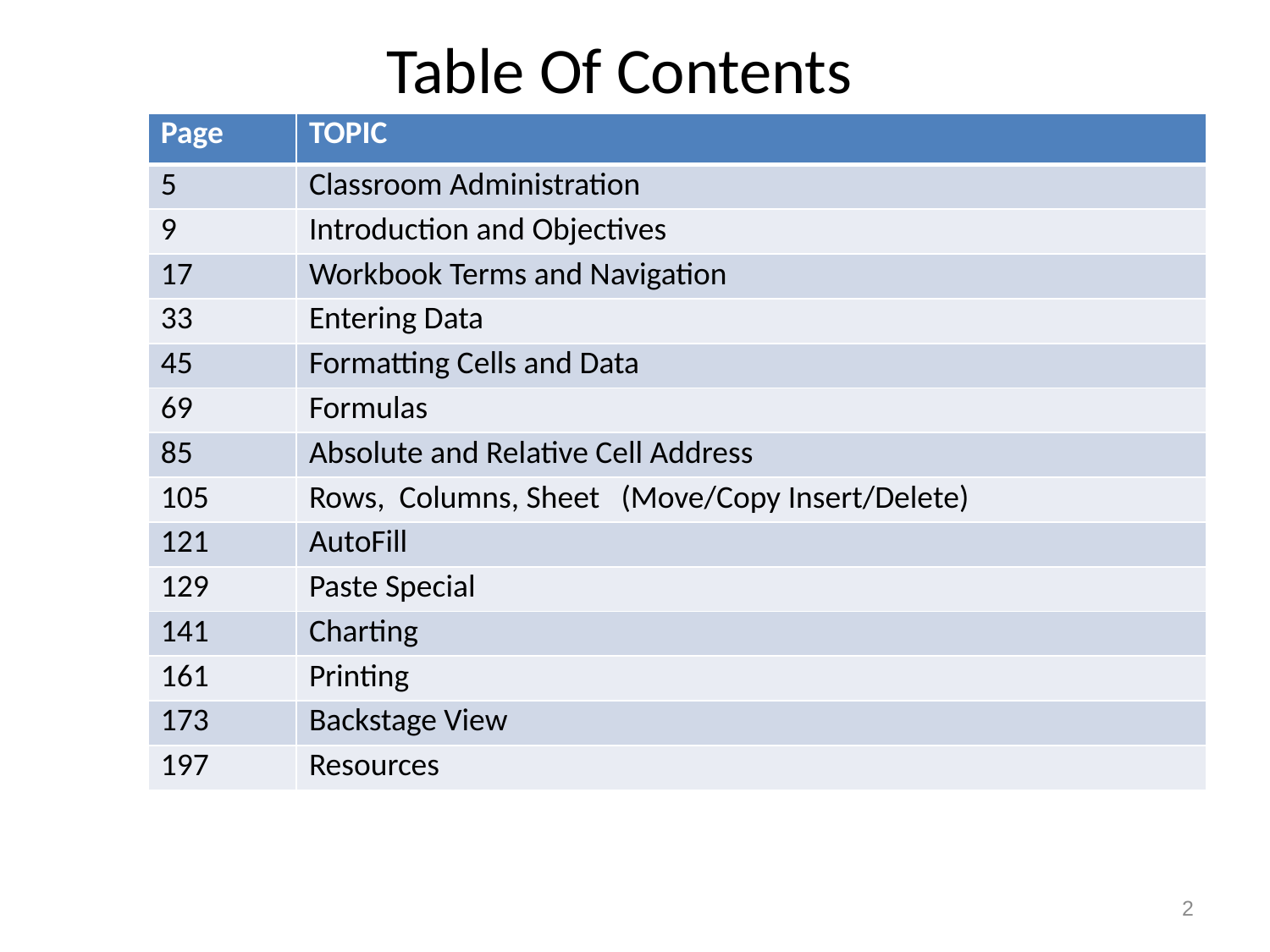

# Table Of Contents
| Page | TOPIC |
| --- | --- |
| 5 | Classroom Administration |
| 9 | Introduction and Objectives |
| 17 | Workbook Terms and Navigation |
| 33 | Entering Data |
| 45 | Formatting Cells and Data |
| 69 | Formulas |
| 85 | Absolute and Relative Cell Address |
| 105 | Rows, Columns, Sheet (Move/Copy Insert/Delete) |
| 121 | AutoFill |
| 129 | Paste Special |
| 141 | Charting |
| 161 | Printing |
| 173 | Backstage View |
| 197 | Resources |
2